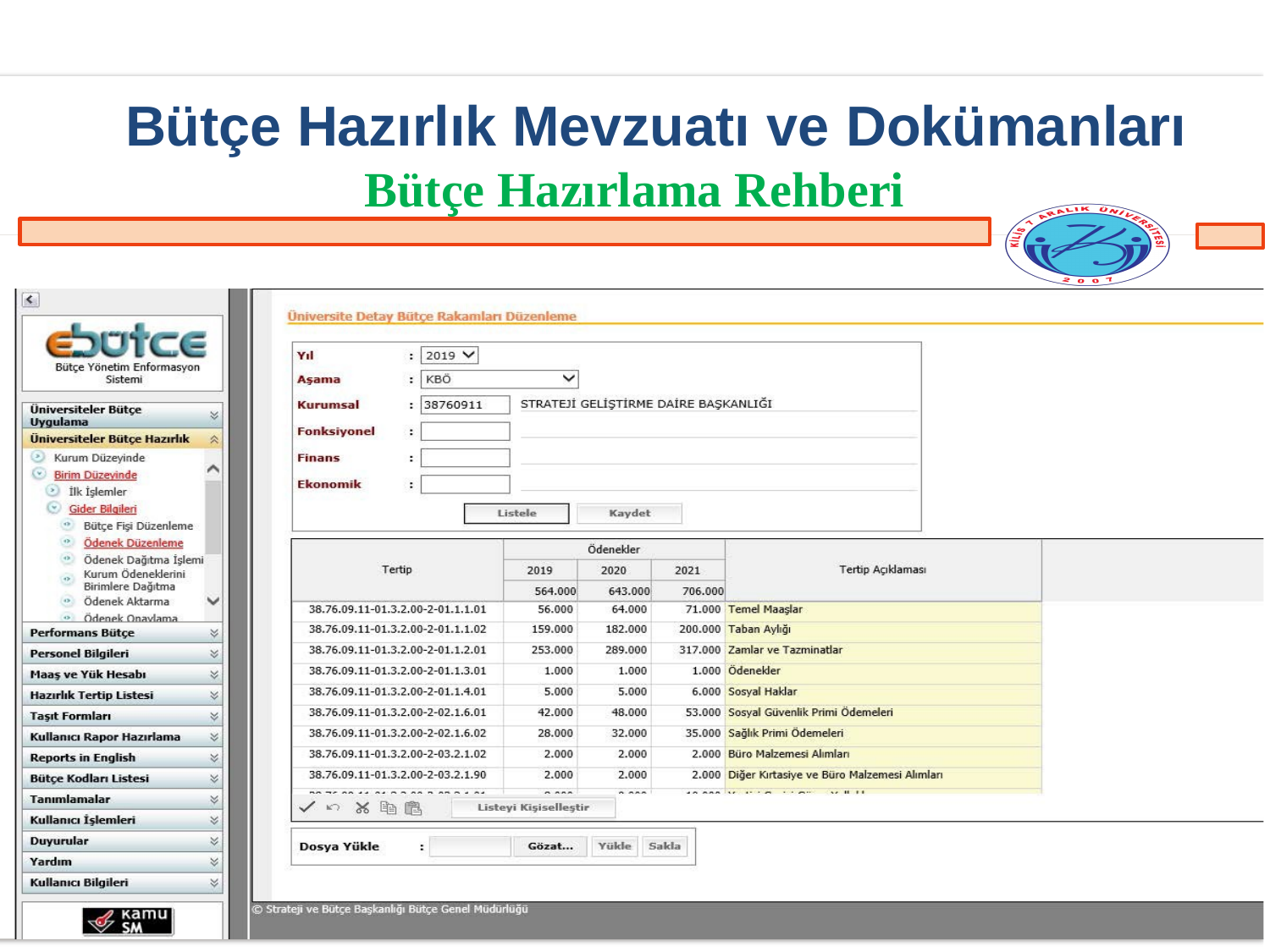

Bütçe Hazırlık Mevzuatı ve Dokümanları
Bütçe Hazırlama Rehberi